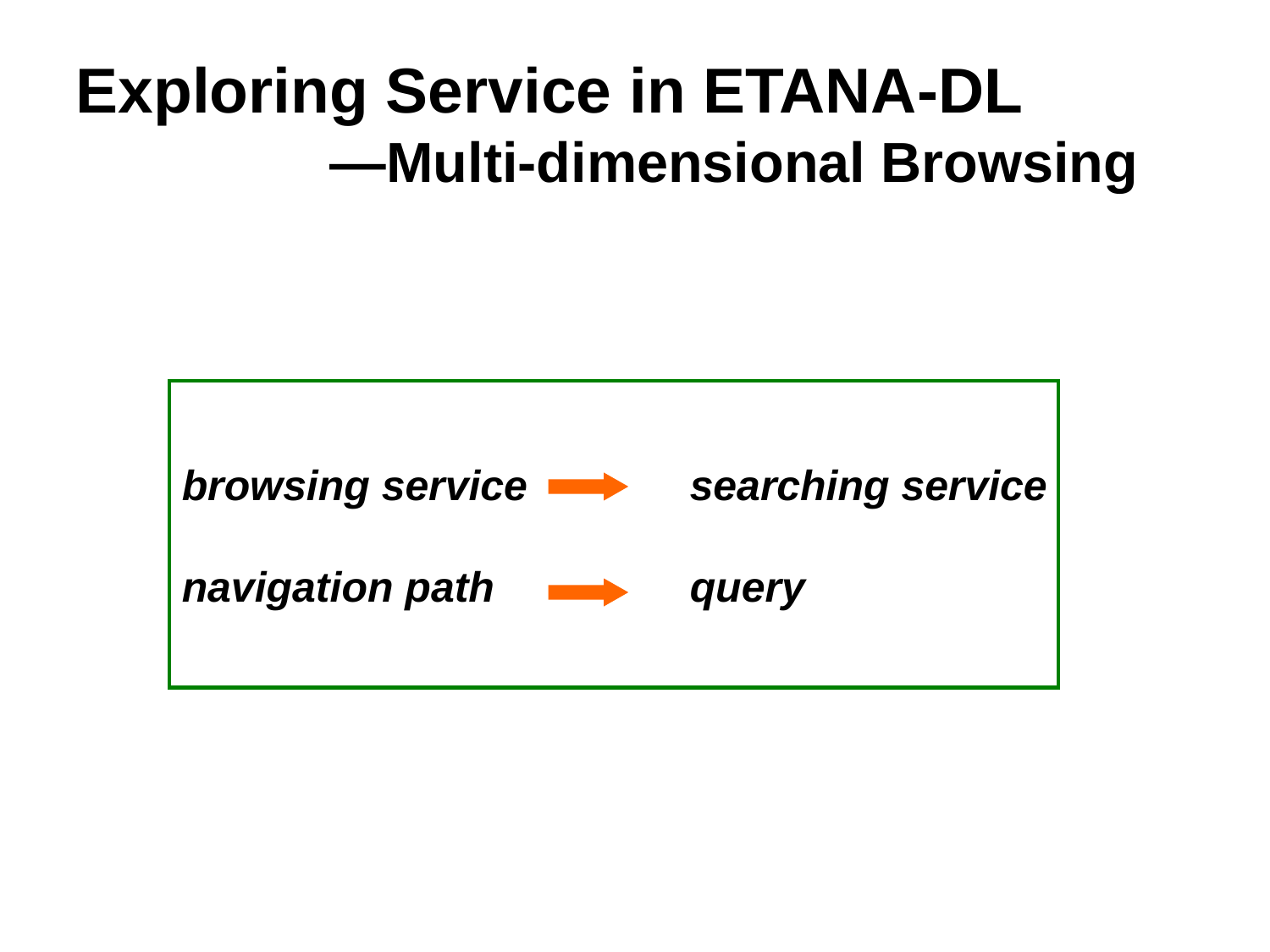

Exploring Service in ETANA-DL
		—Multi-dimensional Browsing
browsing service 		searching service

navigation path 		query